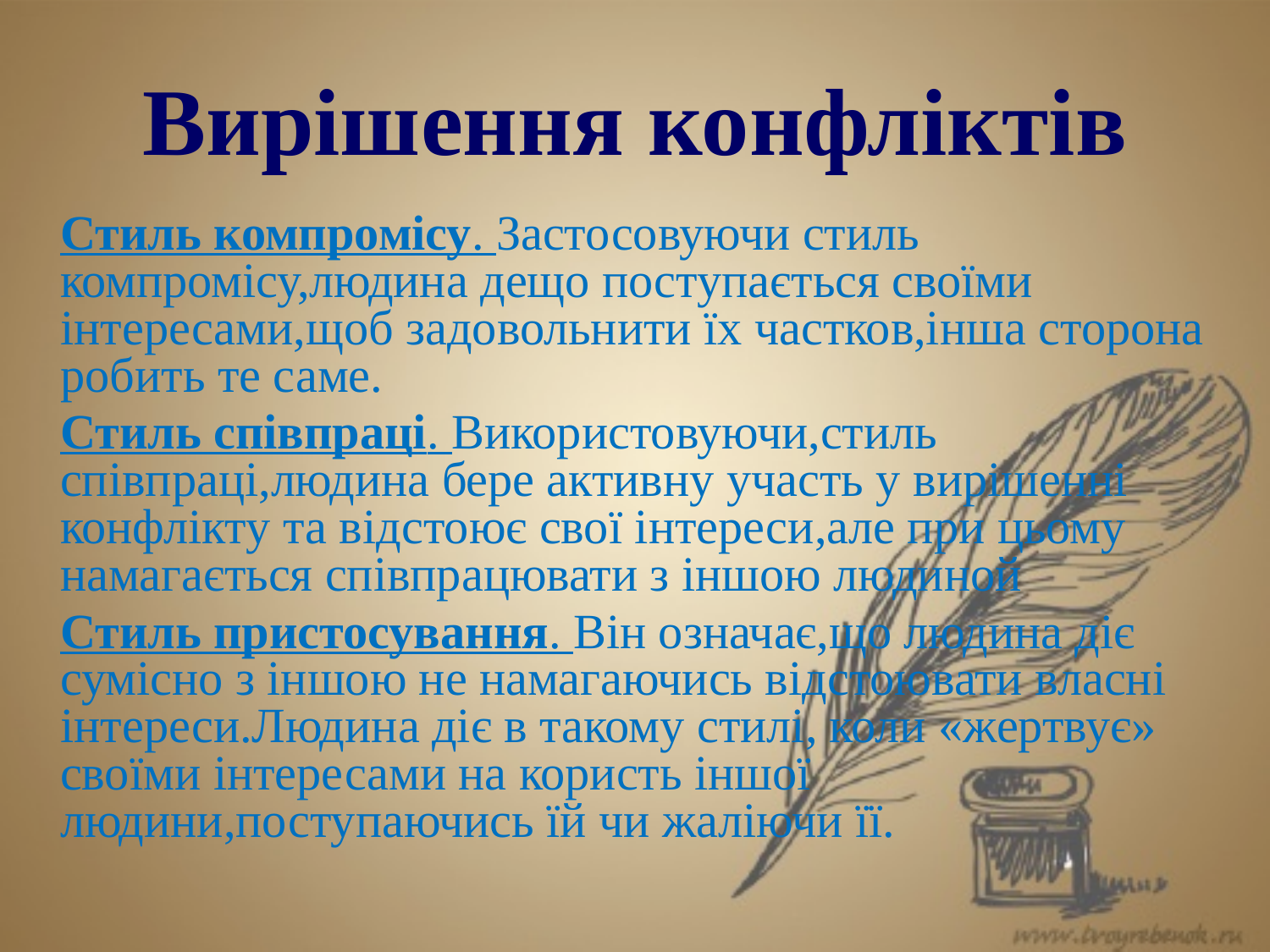

# Вирішення конфліктів
Стиль компромісу. Застосовуючи стиль компромісу,людина дещо поступається своїми інтересами,щоб задовольнити їх частков,інша сторона робить те саме.
Стиль співпраці. Використовуючи,стиль співпраці,людина бере активну участь у вирішенні конфлікту та відстоює свої інтереси,але при цьому намагається співпрацювати з іншою людиной
Стиль пристосування. Він означає,що людина діє сумісно з іншою не намагаючись відстоювати власні інтереси.Людина діє в такому стилі, коли «жертвує» своїми інтересами на користь іншої людини,поступаючись їй чи жаліючи її.